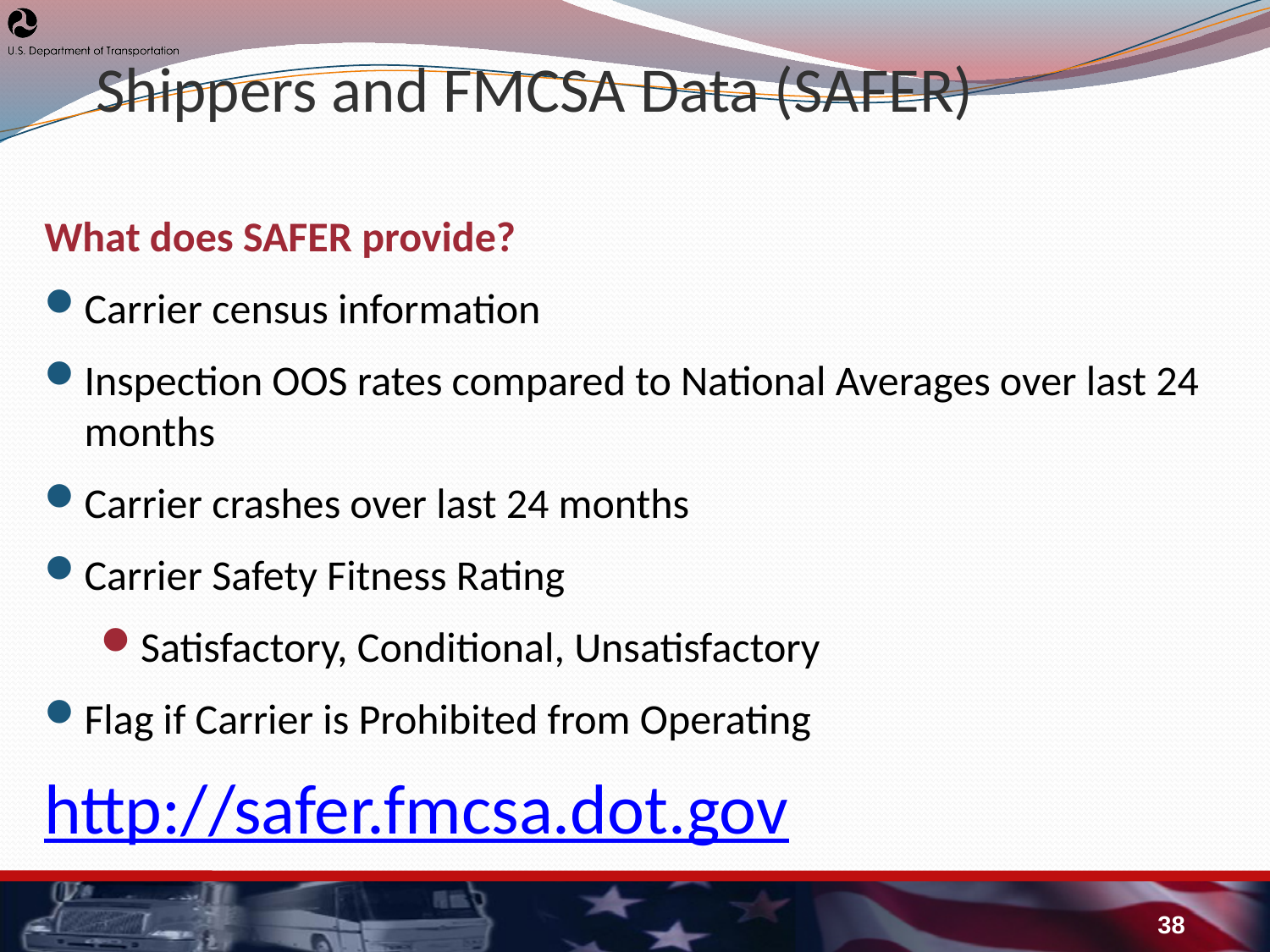

# Shippers and FMCSA Data (SAFER)
What does SAFER provide?
Carrier census information
Inspection OOS rates compared to National Averages over last 24 months
Carrier crashes over last 24 months
Carrier Safety Fitness Rating
Satisfactory, Conditional, Unsatisfactory
Flag if Carrier is Prohibited from Operating
http://safer.fmcsa.dot.gov
38